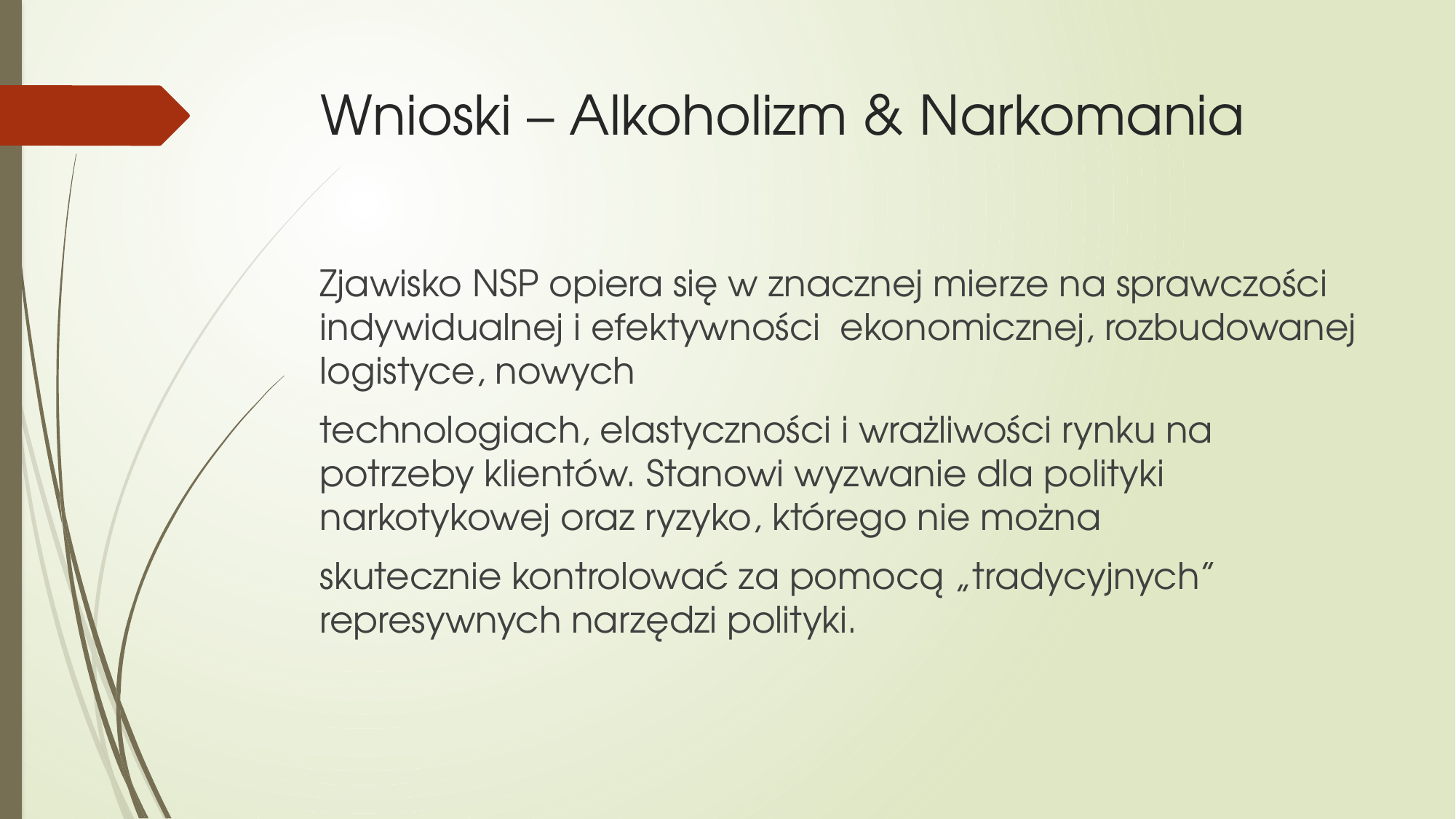

# Wnioski – Alkoholizm & Narkomania
Zjawisko NSP opiera się w znacznej mierze na sprawczości indywidualnej i efektywności  ekonomicznej, rozbudowanej logistyce, nowych
technologiach, elastyczności i wrażliwości rynku na potrzeby klientów. Stanowi wyzwanie dla polityki narkotykowej oraz ryzyko, którego nie można
skutecznie kontrolować za pomocą „tradycyjnych” represywnych narzędzi polityki.